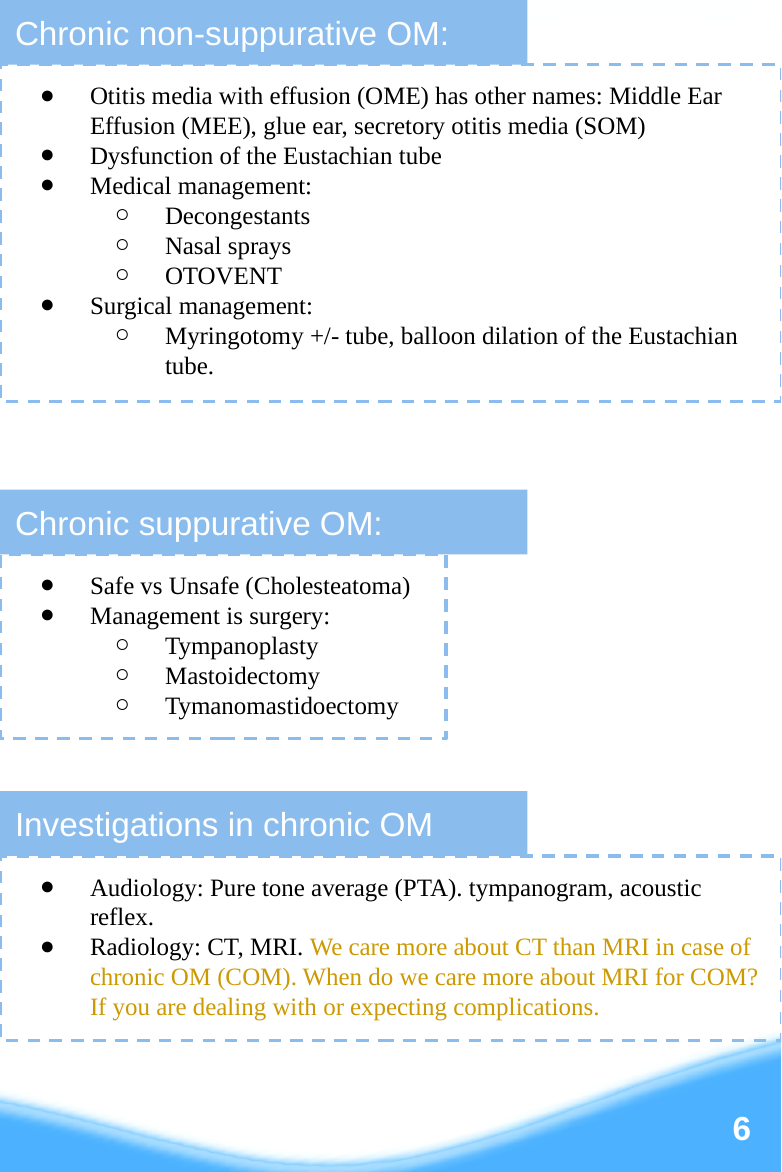

Chronic non-suppurative OM:
Otitis media with effusion (OME) has other names: Middle Ear Effusion (MEE), glue ear, secretory otitis media (SOM)
Dysfunction of the Eustachian tube
Medical management:
Decongestants
Nasal sprays
OTOVENT
Surgical management:
Myringotomy +/- tube, balloon dilation of the Eustachian tube.

Chronic suppurative OM:
Safe vs Unsafe (Cholesteatoma)
Management is surgery:
Tympanoplasty
Mastoidectomy
Tymanomastidoectomy
Investigations in chronic OM
Audiology: Pure tone average (PTA). tympanogram, acoustic reflex.
Radiology: CT, MRI. We care more about CT than MRI in case of chronic OM (COM). When do we care more about MRI for COM? If you are dealing with or expecting complications.
6